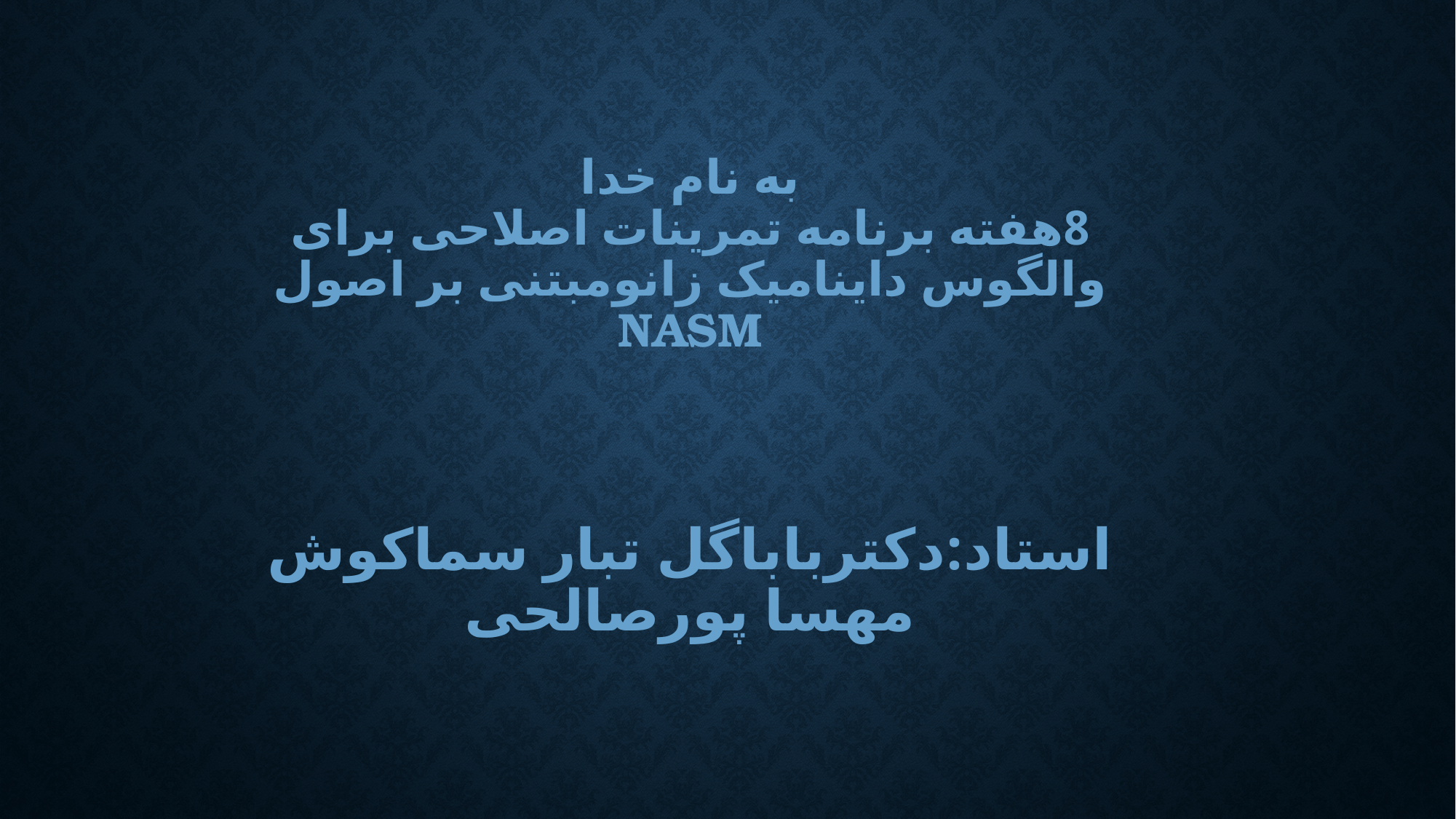

# به نام خدا 8هفته برنامه تمرینات اصلاحی برای والگوس داینامیک زانومبتنی بر اصول nasm استاد:دکترباباگل تبار سماکوش مهسا پورصالحی